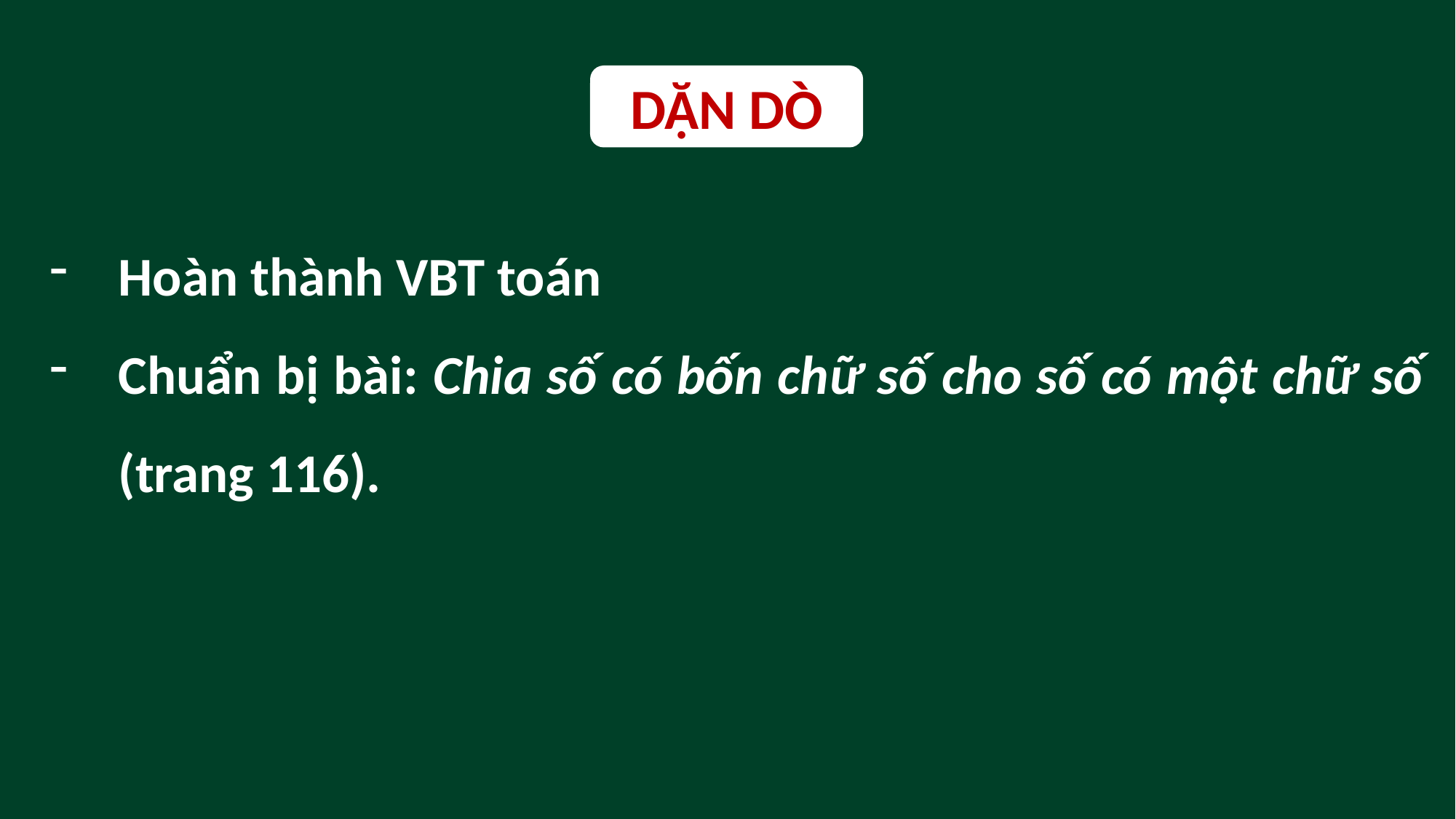

DẶN DÒ
Hoàn thành VBT toán
Chuẩn bị bài: Chia số có bốn chữ số cho số có một chữ số (trang 116).